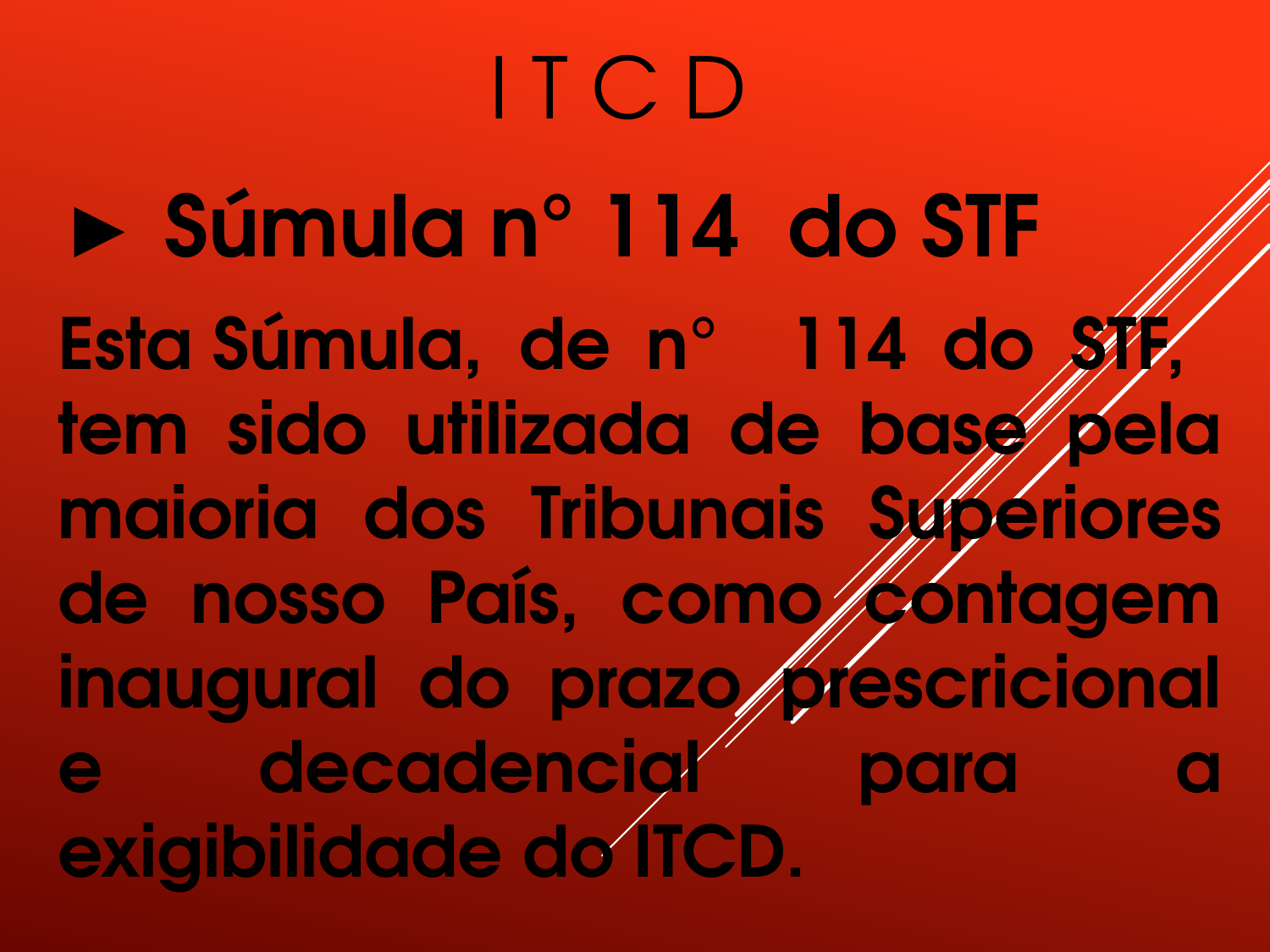

# I T C D
► Súmula n° 114  do STF
Esta Súmula, de n°  114 do STF,  tem sido utilizada de base pela maioria dos Tribunais Superiores de nosso País, como contagem inaugural do prazo prescricional e decadencial para a exigibilidade do ITCD.